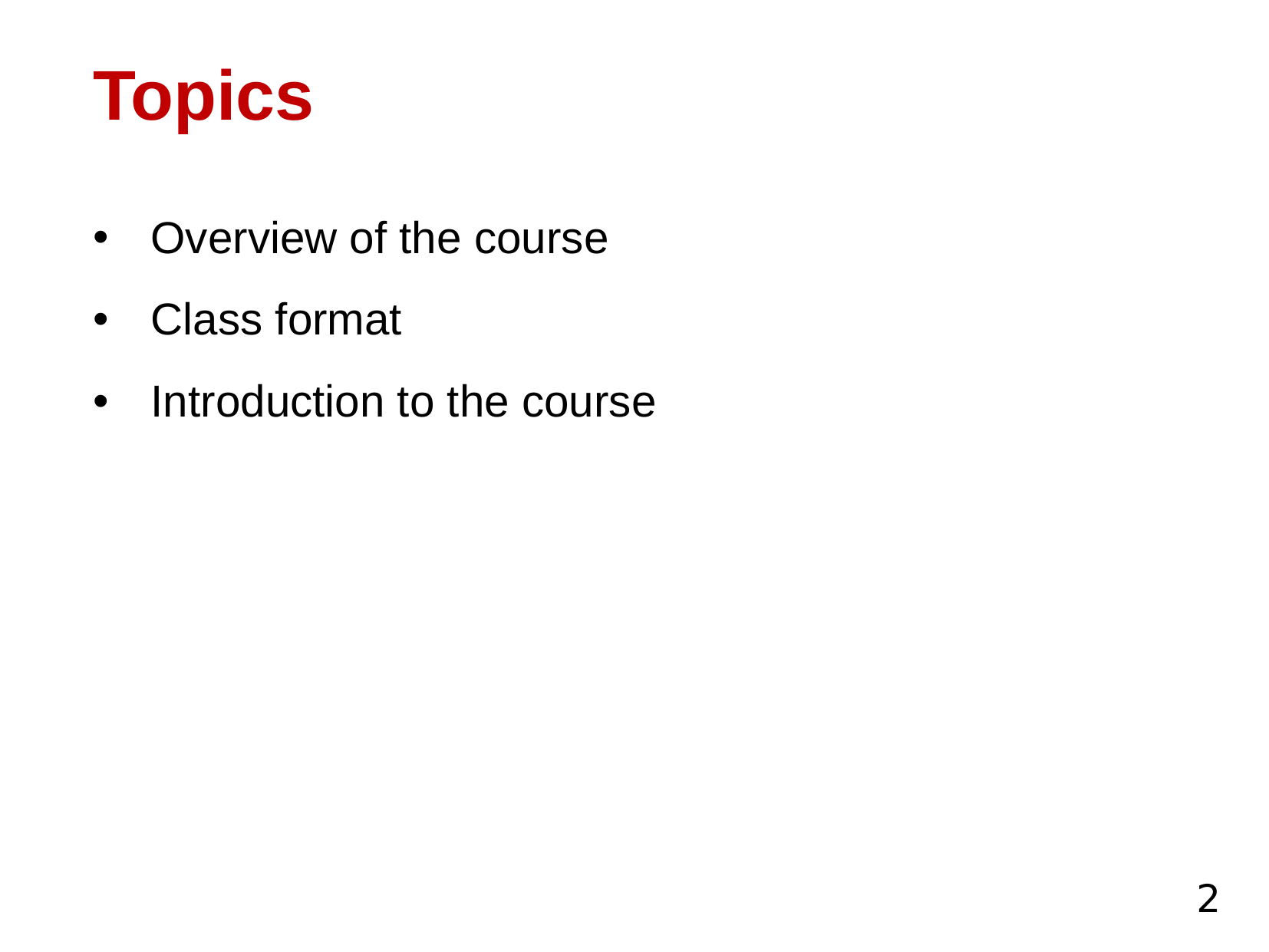

# Topics
Overview of the course
Class format
Introduction to the course